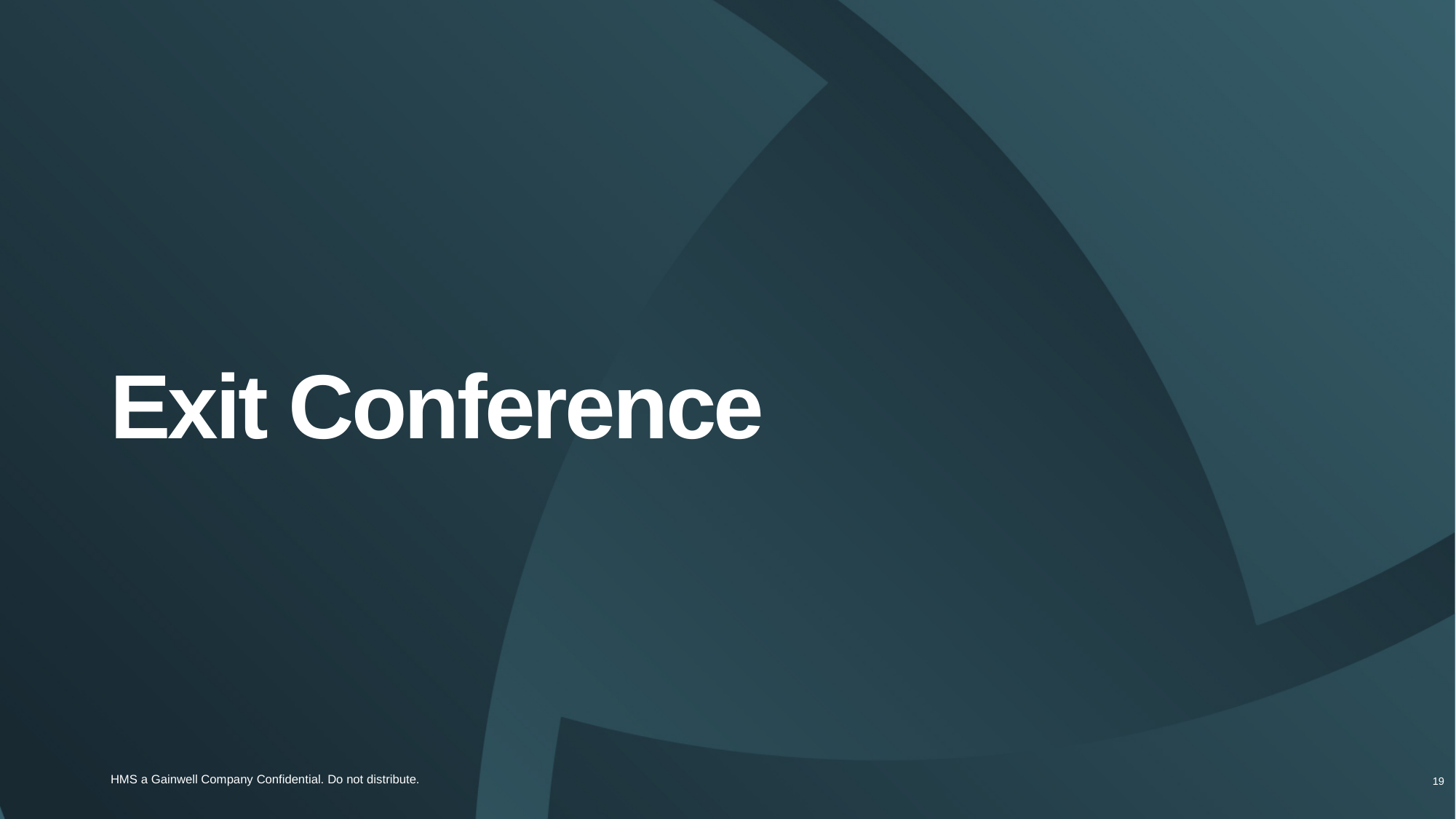

# Exit Conference
19
HMS a Gainwell Company Confidential. Do not distribute.